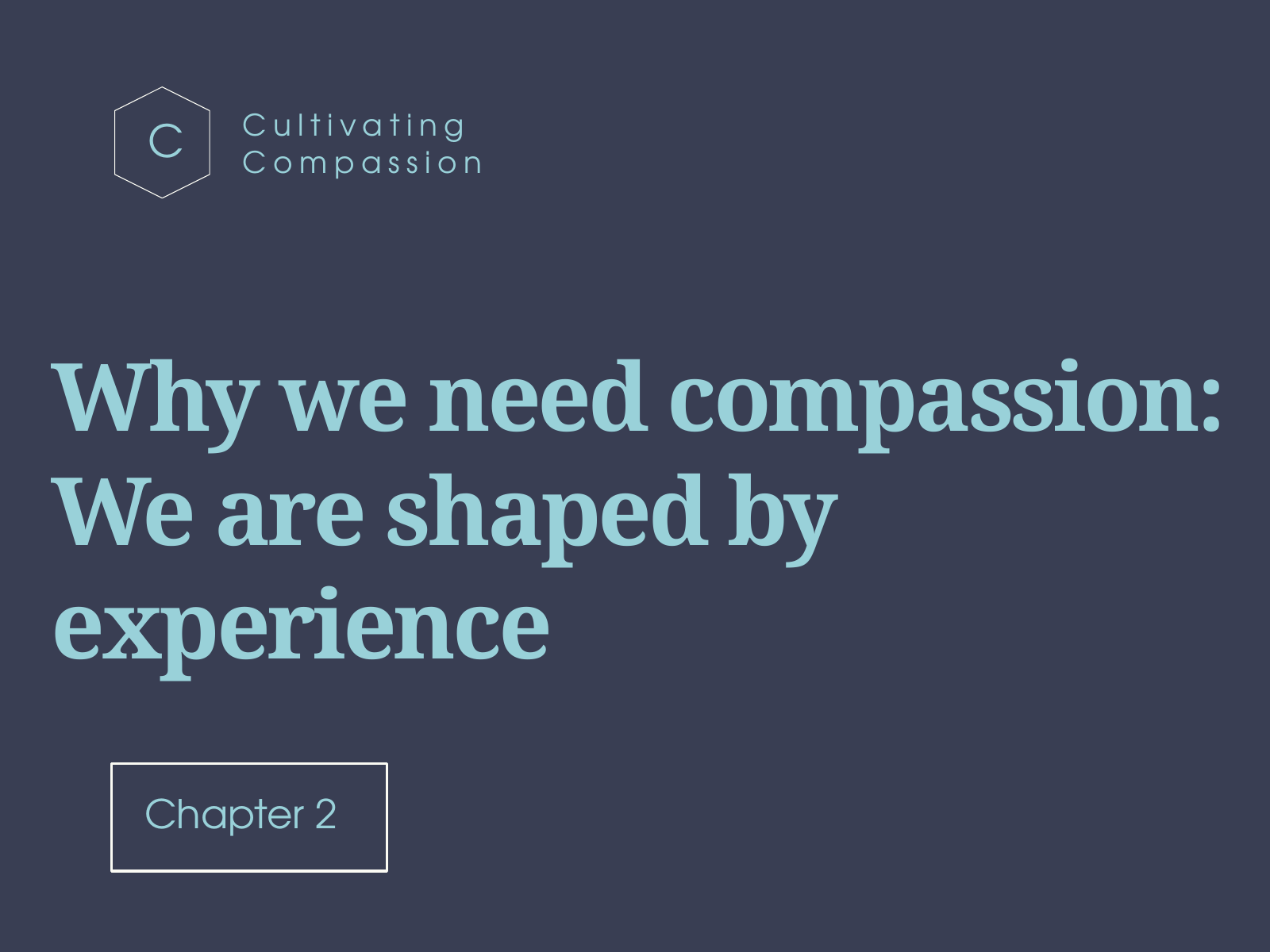

Cultivating
Compassion
C
Why we need compassion:
We are shaped by experience

Chapter 2